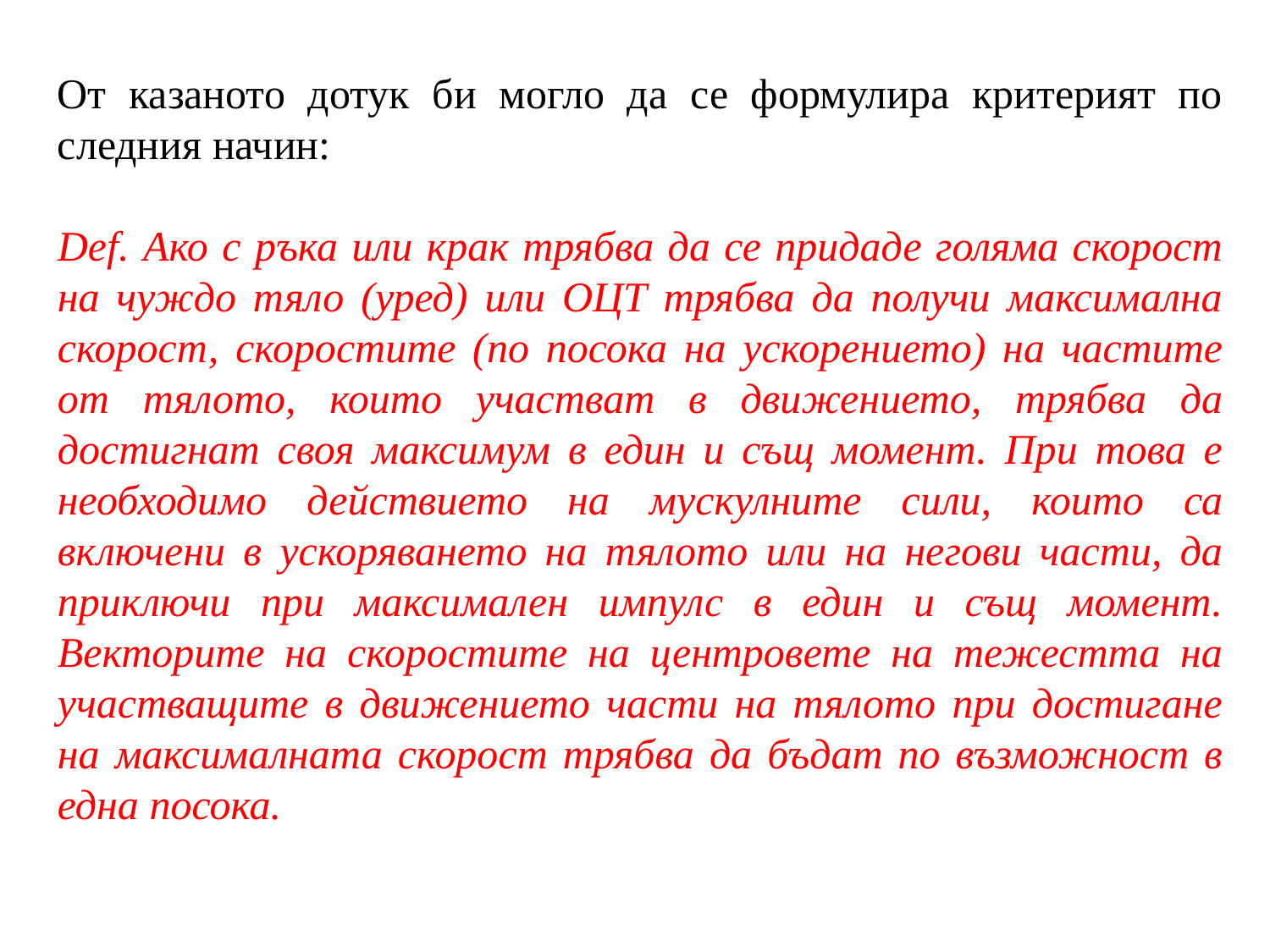

От казаното дотук би могло да се формулира критерият по следния начин:

Def. Ако с ръка или крак трябва да се придаде голяма скорост на чуждо тяло (уред) или ОЦТ трябва да получи максимална скорост, скоростите (по посока на ускорението) на частите от тялото, които участват в движението, трябва да достигнат своя максимум в един и същ момент. При това е необходимо действието на мускулните сили, които са включени в ускоряването на тялото или на негови части, да приключи при максимален импулс в един и същ момент. Векторите на скоростите на центровете на тежестта на участващите в движението части на тялото при достигане на максималната скорост трябва да бъдат по възможност в една посока.